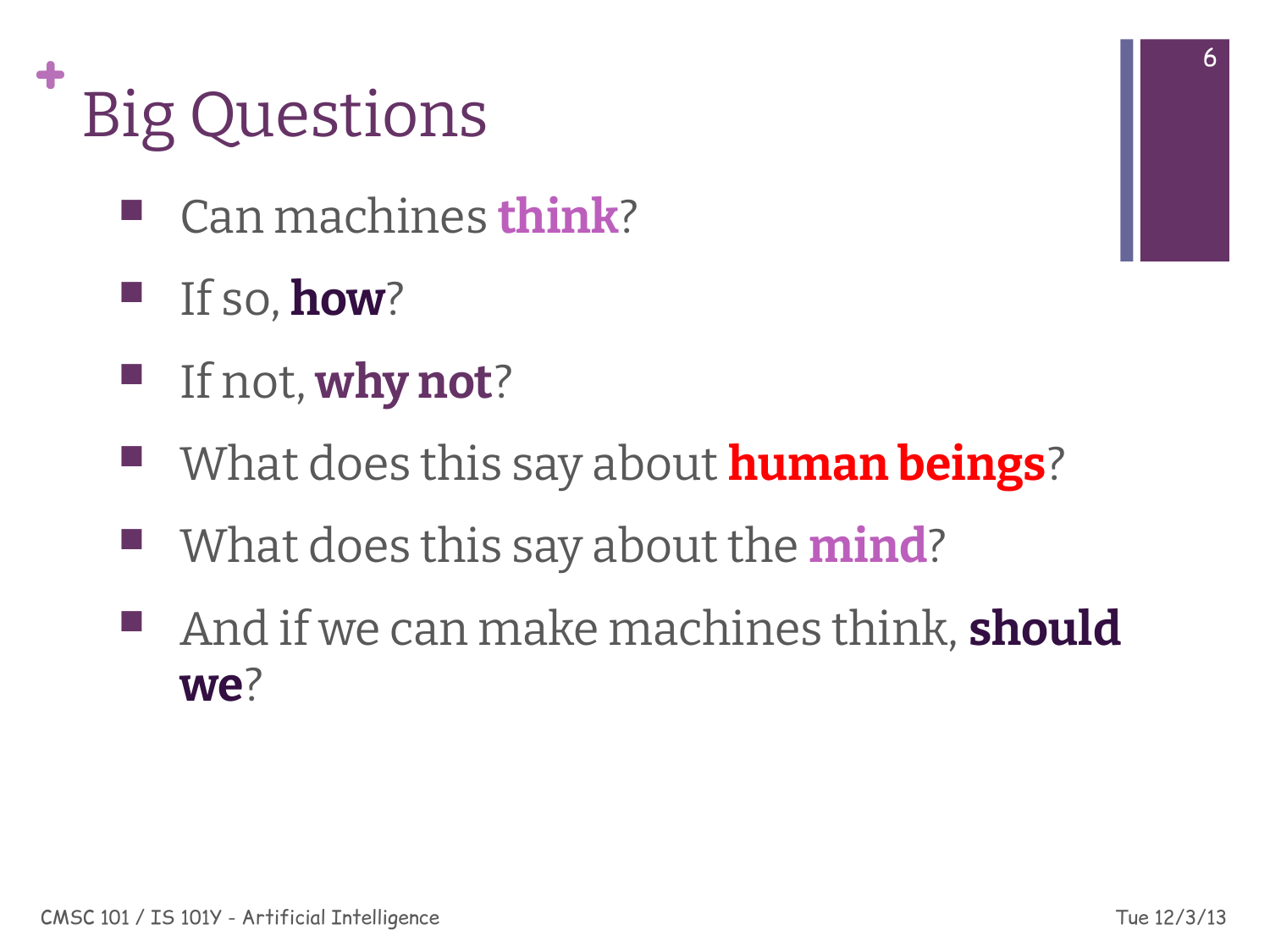

6
# Big Questions
Can machines think?
If so, how?
If not, why not?
What does this say about human beings?
What does this say about the mind?
And if we can make machines think, should we?

CMSC 101 / IS 101Y - Artificial Intelligence
Tue 12/3/13